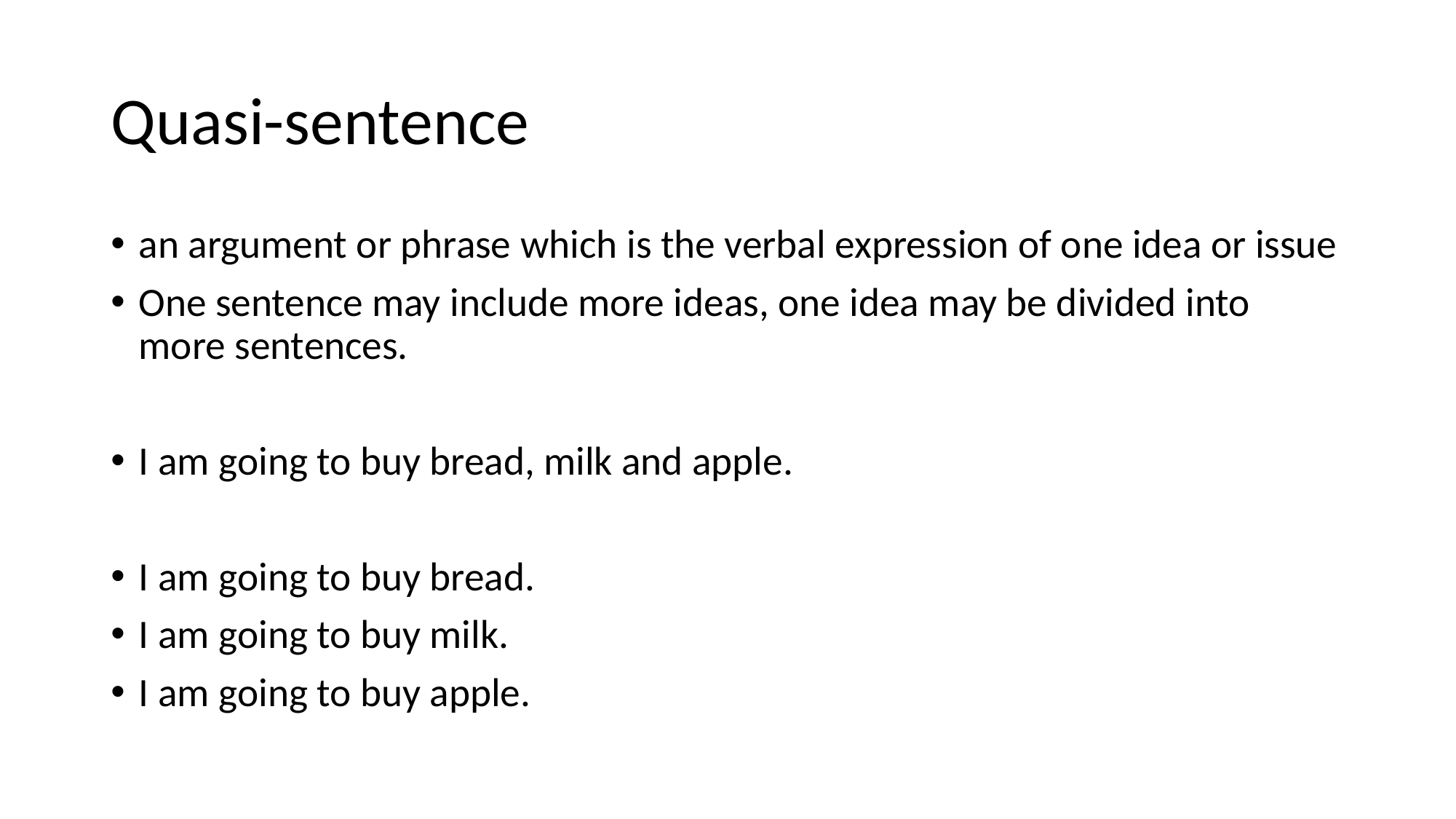

# Quasi-sentence
an argument or phrase which is the verbal expression of one idea or issue
One sentence may include more ideas, one idea may be divided into more sentences.

I am going to buy bread, milk and apple.

I am going to buy bread.
I am going to buy milk.
I am going to buy apple.